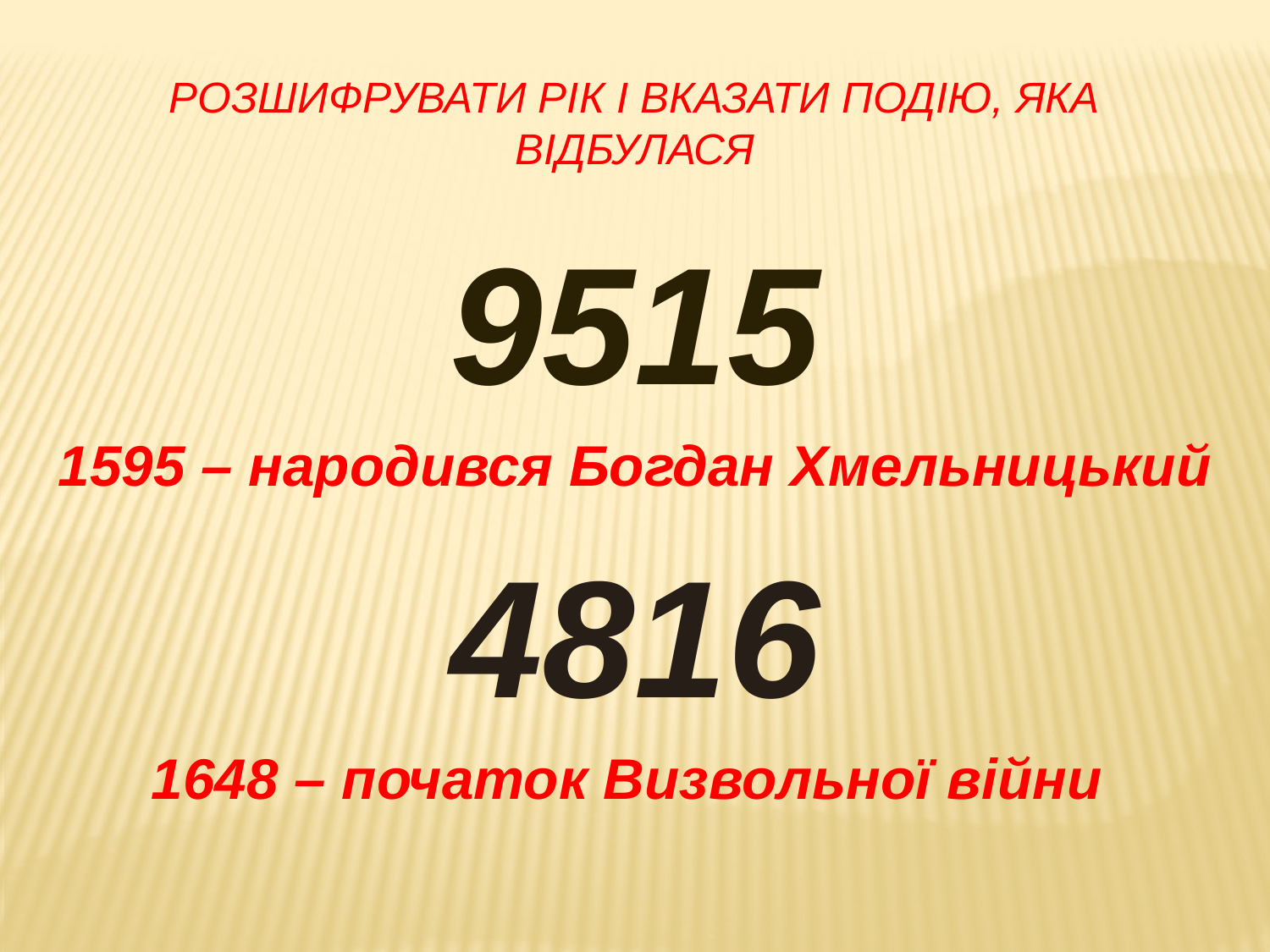

# Розшифрувати рік і вказати подію, яка відбулася
9515
1595 – народився Богдан Хмельницький
4816
1648 – початок Визвольної війни